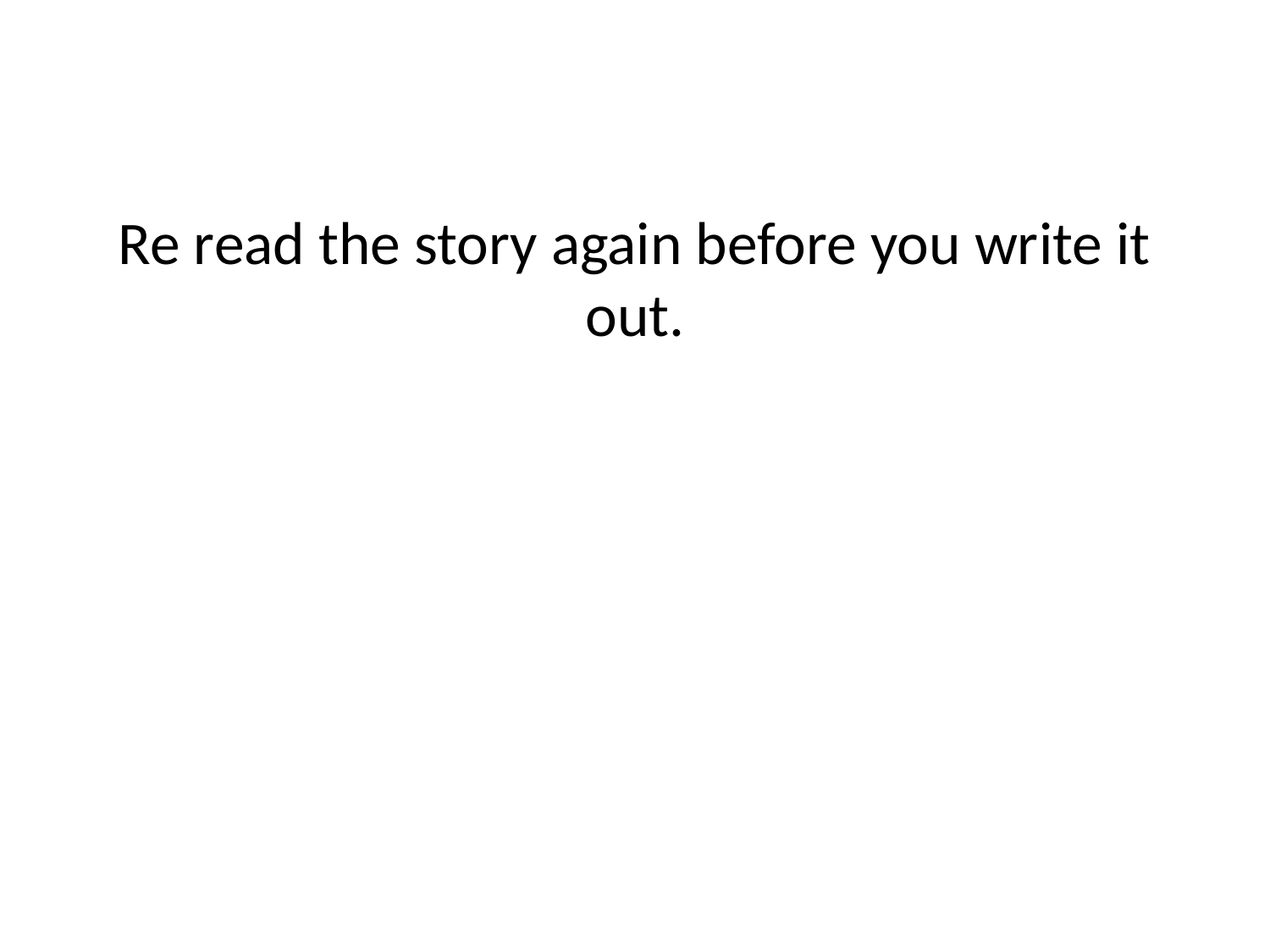

# Re read the story again before you write it out.